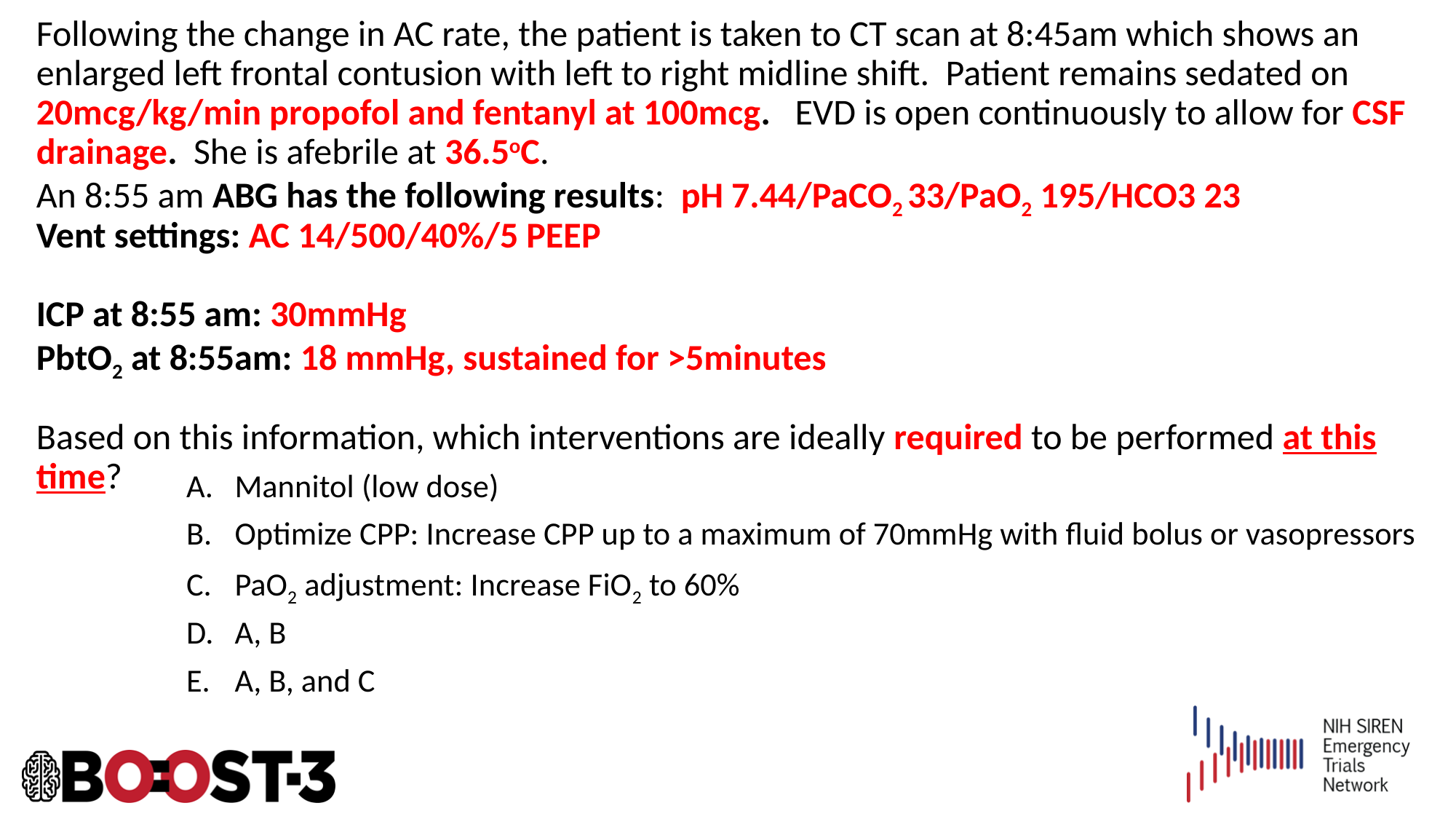

# Following the change in AC rate, the patient is taken to CT scan at 8:45am which shows an enlarged left frontal contusion with left to right midline shift.  Patient remains sedated on 20mcg/kg/min propofol and fentanyl at 100mcg.   EVD is open continuously to allow for CSF drainage.  She is afebrile at 36.5oC. An 8:55 am ABG has the following results:  pH 7.44/PaCO2 33/PaO2 195/HCO3 23 Vent settings: AC 14/500/40%/5 PEEP ICP at 8:55 am: 30mmHg PbtO2 at 8:55am: 18 mmHg, sustained for >5minutes Based on this information, which interventions are ideally required to be performed at this time?
Mannitol (low dose)
Optimize CPP: Increase CPP up to a maximum of 70mmHg with fluid bolus or vasopressors
PaO2 adjustment: Increase FiO2 to 60%
A, B
A, B, and C